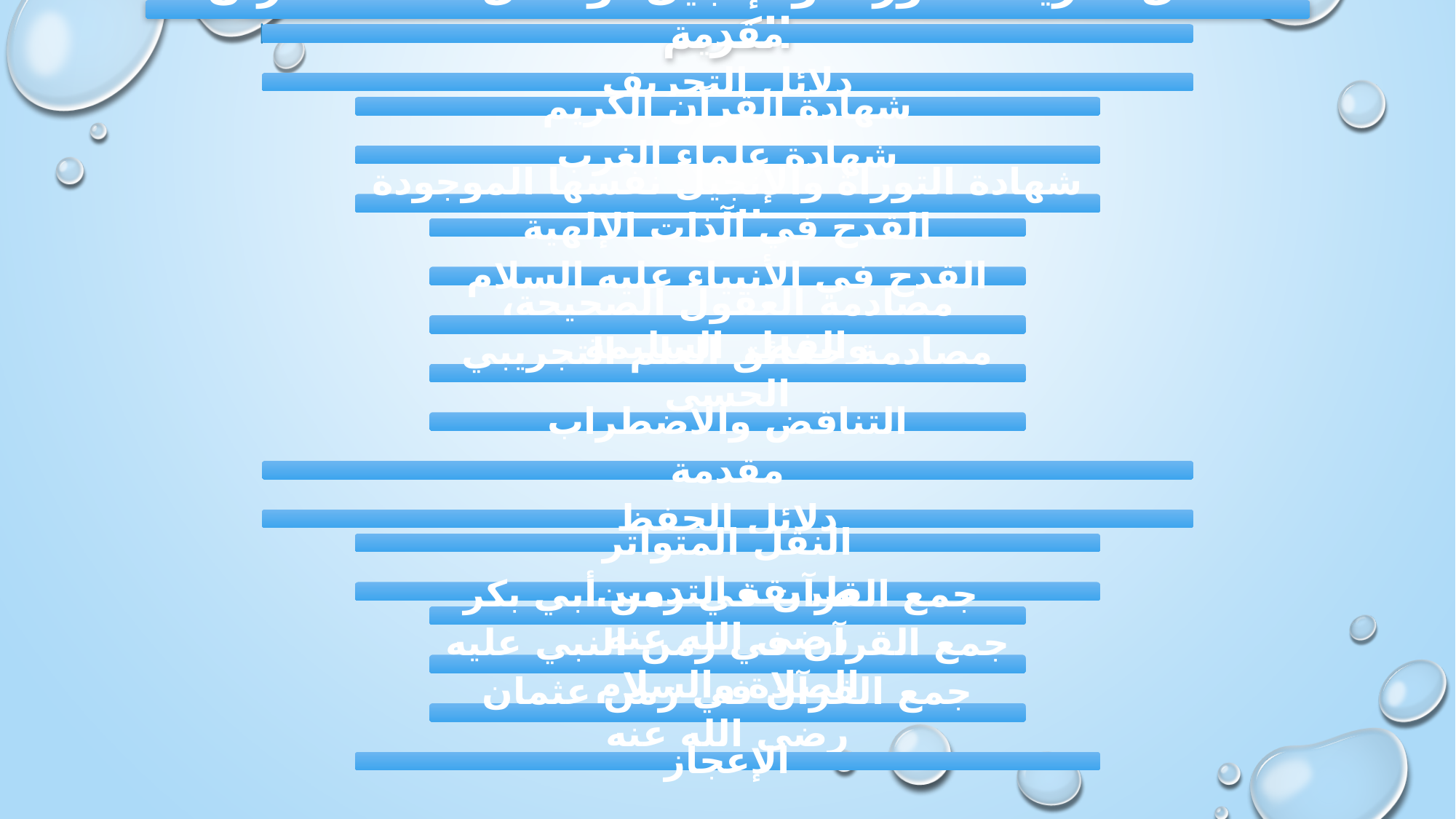

شهادة القرآن الكريم
شهادة علماء الغرب
النقل المتواتر
مقدمة
مقدمة
طريقة التدوين